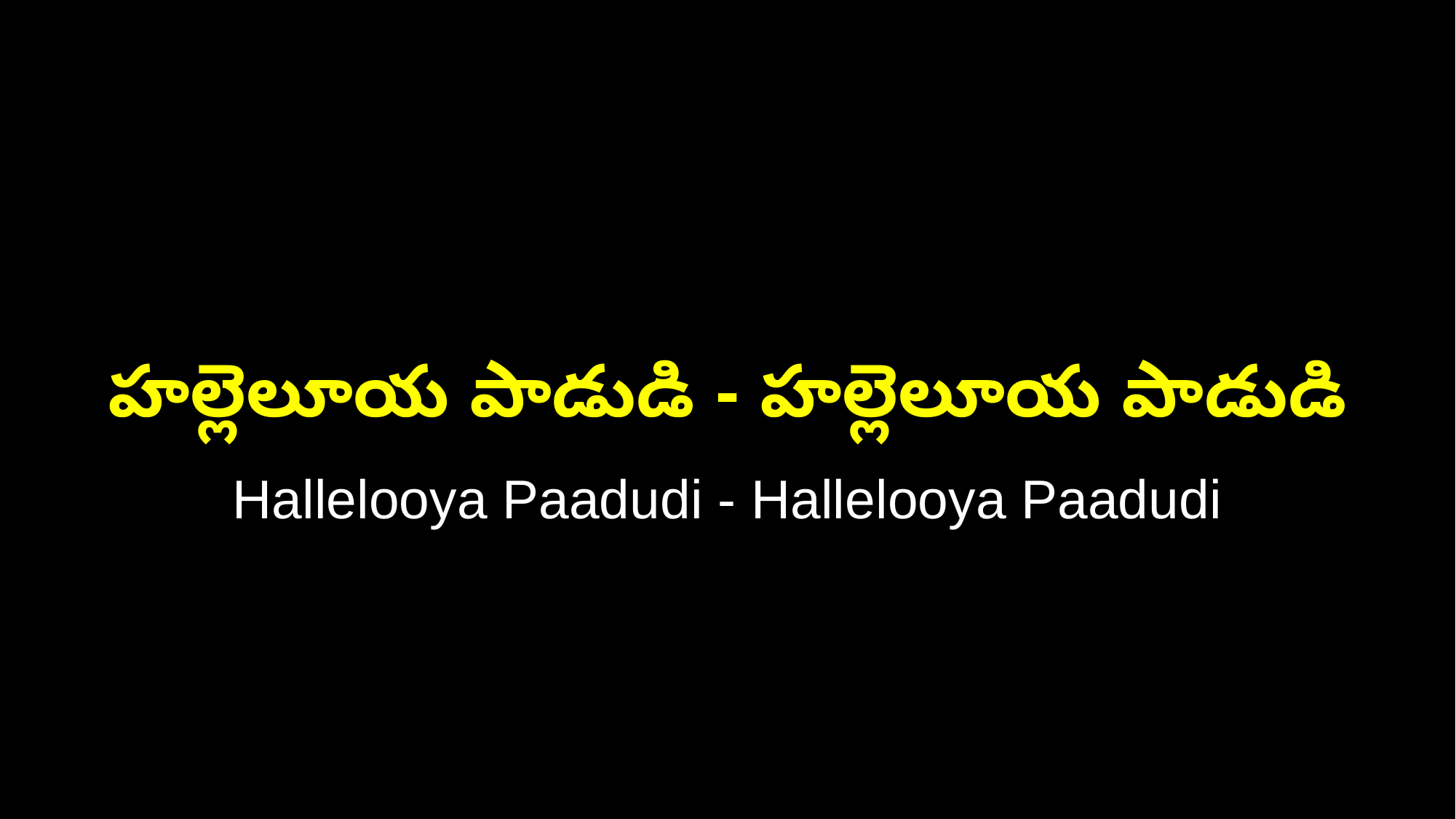

హల్లెలూయ పాడుడి - హల్లెలూయ పాడుడి
Hallelooya Paadudi - Hallelooya Paadudi